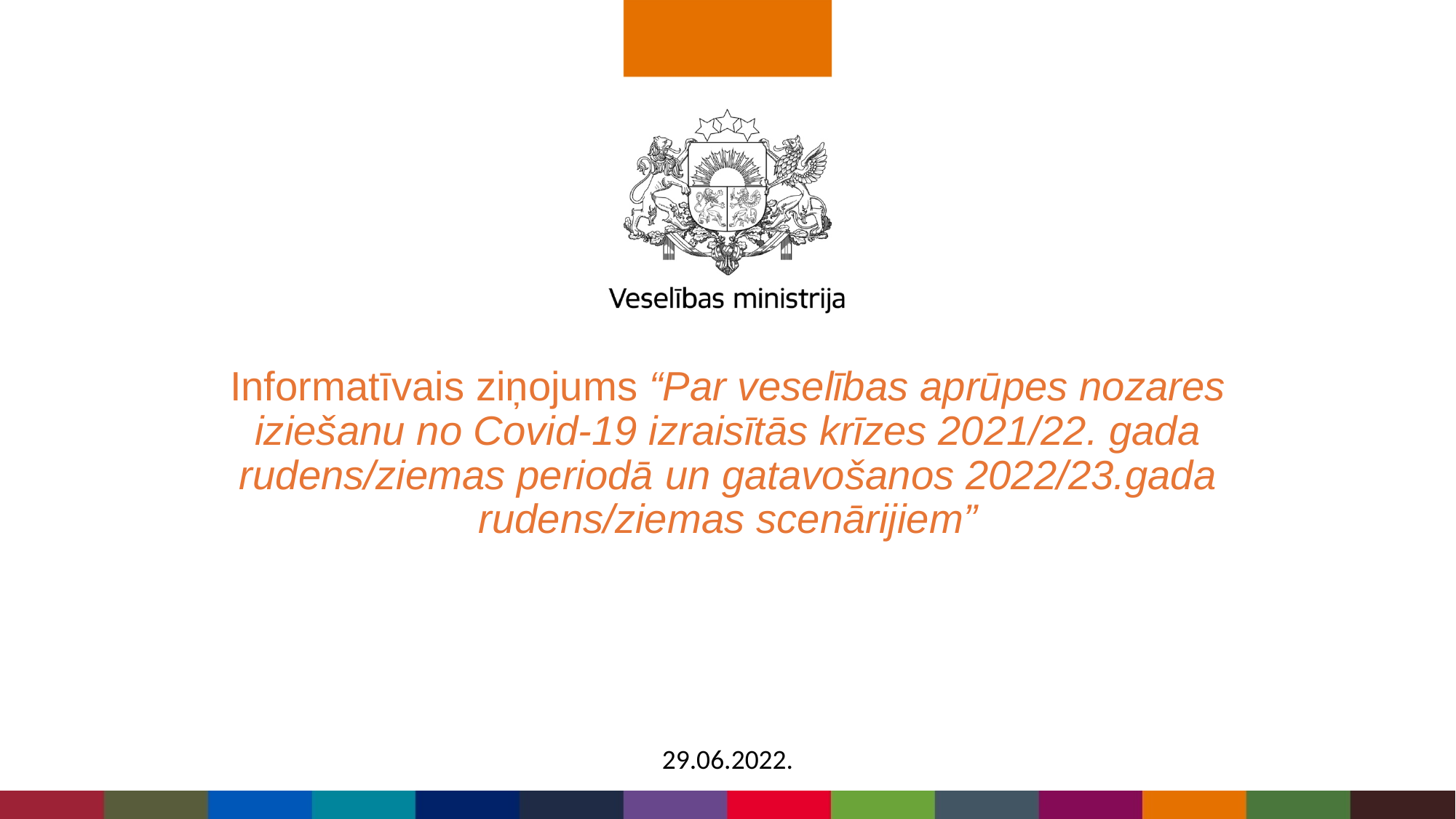

# Informatīvais ziņojums “Par veselības aprūpes nozares iziešanu no Covid-19 izraisītās krīzes 2021/22. gada rudens/ziemas periodā un gatavošanos 2022/23.gada rudens/ziemas scenārijiem”
29.06.2022.